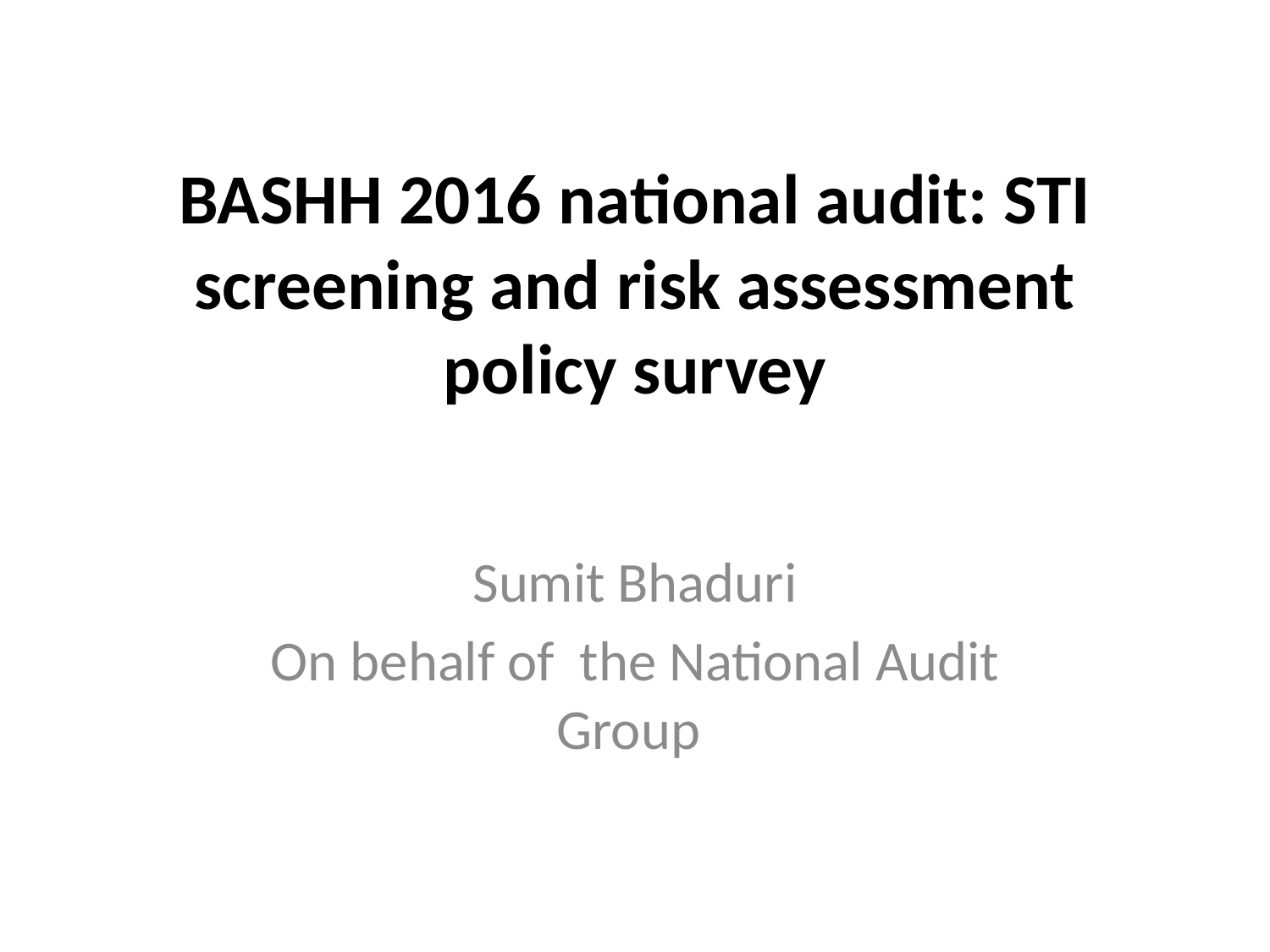

# BASHH 2016 national audit: STI screening and risk assessment policy survey
Sumit Bhaduri
On behalf of  the National Audit Group